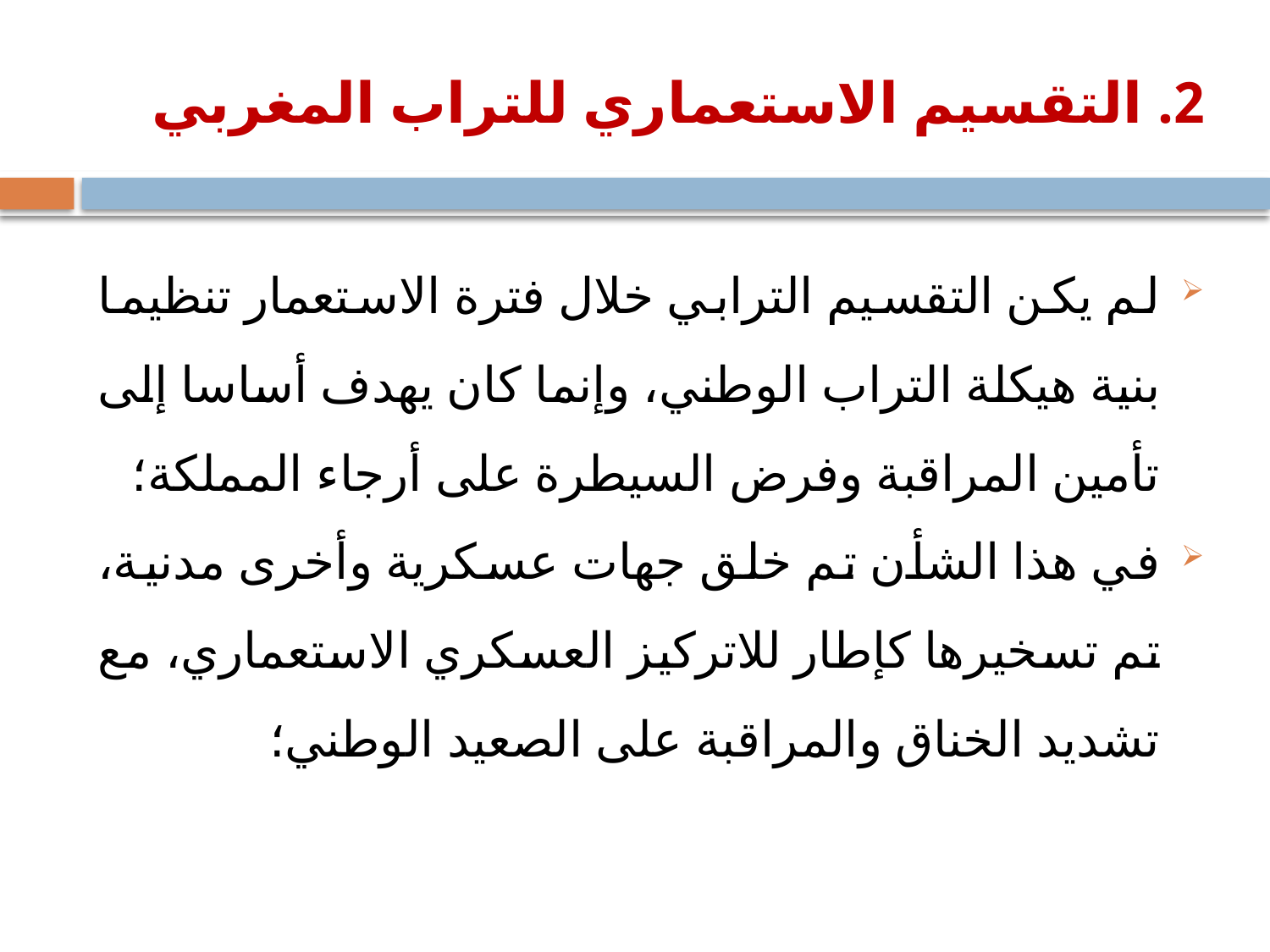

# 2. التقسيم الاستعماري للتراب المغربي
لم يكن التقسيم الترابي خلال فترة الاستعمار تنظيما بنية هيكلة التراب الوطني، وإنما كان يهدف أساسا إلى تأمين المراقبة وفرض السيطرة على أرجاء المملكة؛
في هذا الشأن تم خلق جهات عسكرية وأخرى مدنية، تم تسخيرها كإطار للاتركيز العسكري الاستعماري، مع تشديد الخناق والمراقبة على الصعيد الوطني؛